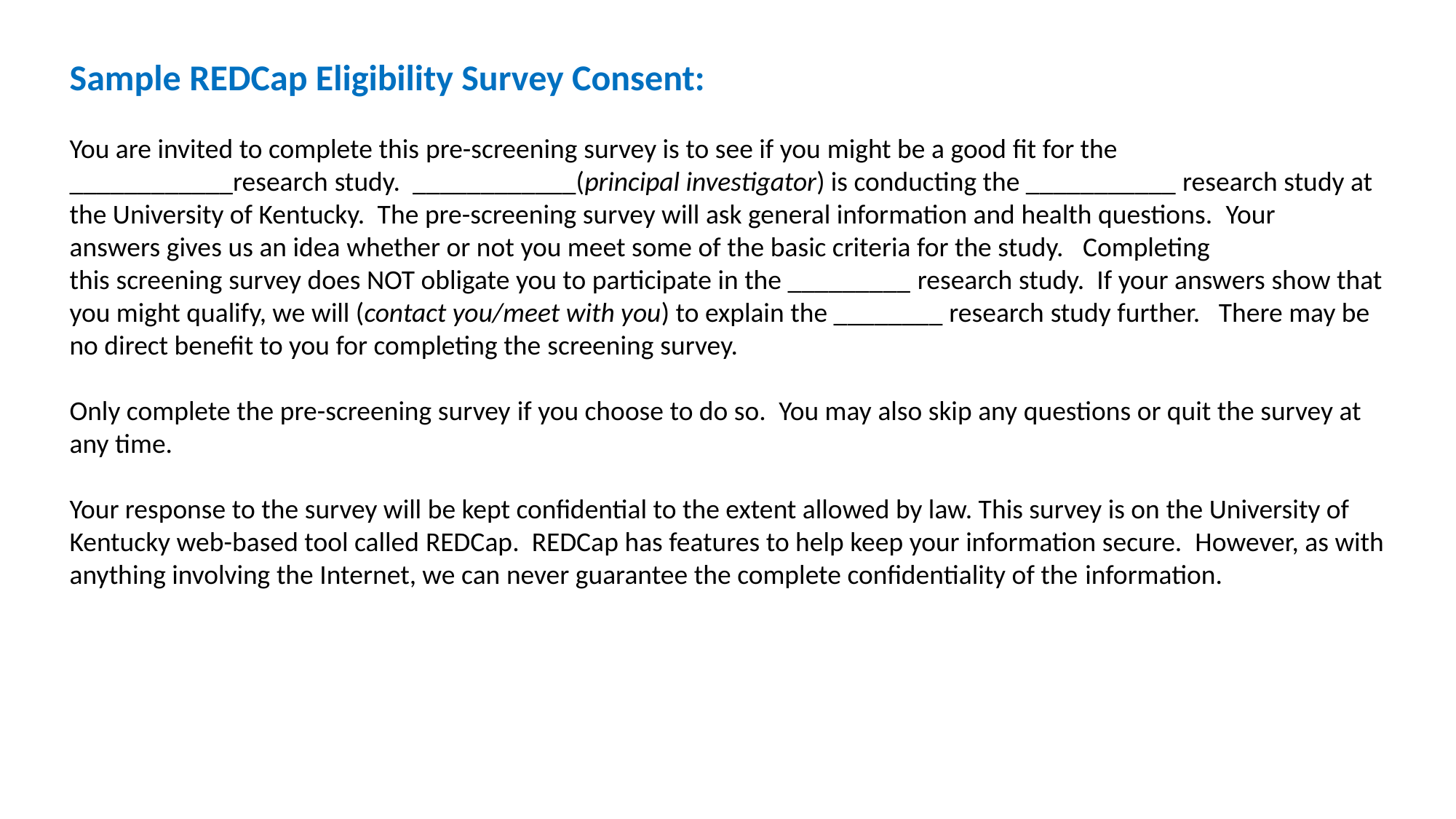

Sample REDCap Eligibility Survey Consent:

You are invited to complete this pre-screening survey is to see if you might be a good fit for the ____________research study.  ____________(principal investigator) is conducting the ___________ research study at the University of Kentucky.  The pre-screening survey will ask general information and health questions.  Your answers gives us an idea whether or not you meet some of the basic criteria for the study.   Completing this screening survey does NOT obligate you to participate in the _________ research study.  If your answers show that you might qualify, we will (contact you/meet with you) to explain the ________ research study further.   There may be no direct benefit to you for completing the screening survey.

Only complete the pre-screening survey if you choose to do so.  You may also skip any questions or quit the survey at any time.   
 
Your response to the survey will be kept confidential to the extent allowed by law. This survey is on the University of Kentucky web-based tool called REDCap.  REDCap has features to help keep your information secure.  However, as with anything involving the Internet, we can never guarantee the complete confidentiality of the information.